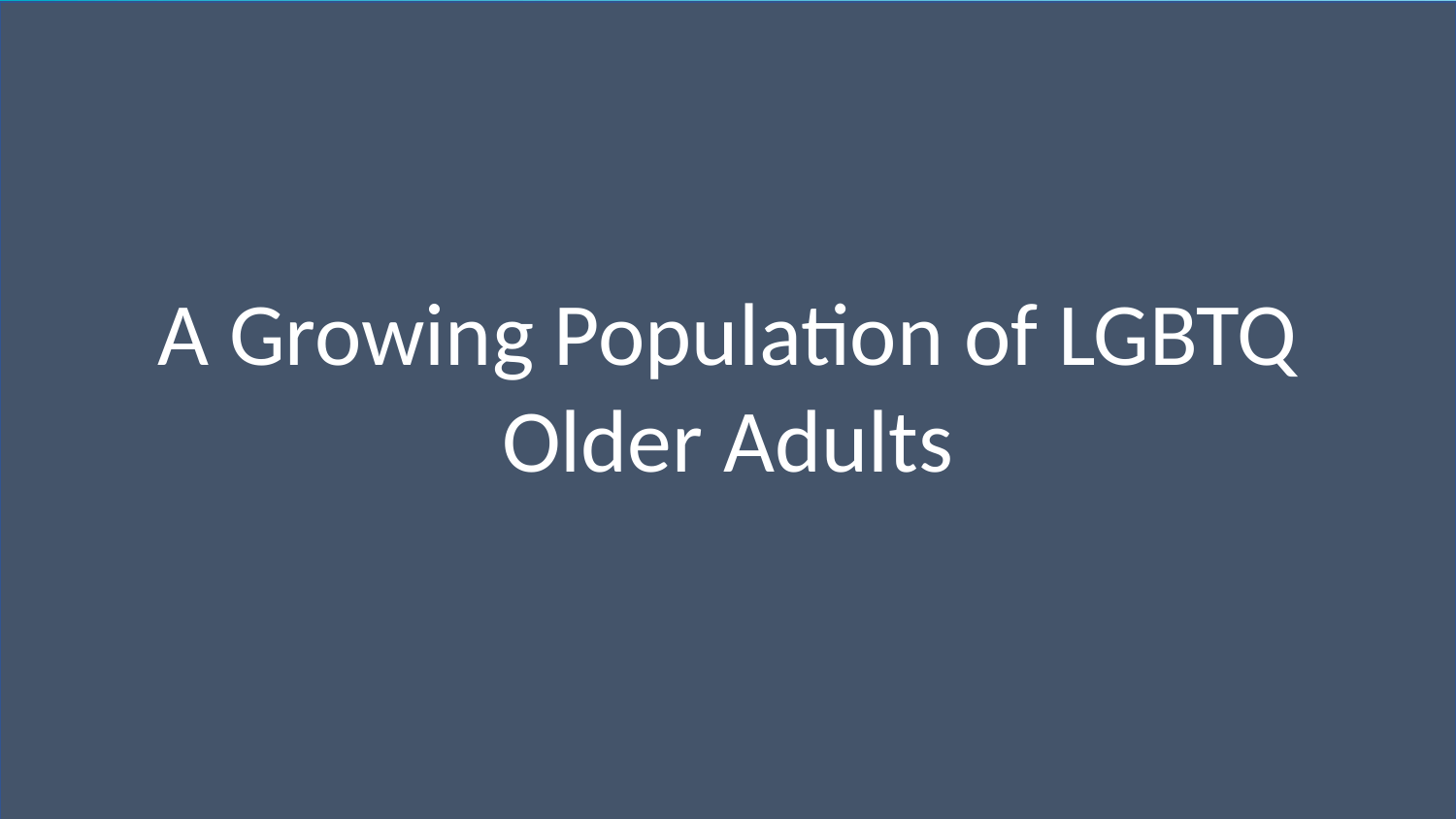

# A Growing Population of LGBTQ Older Adults